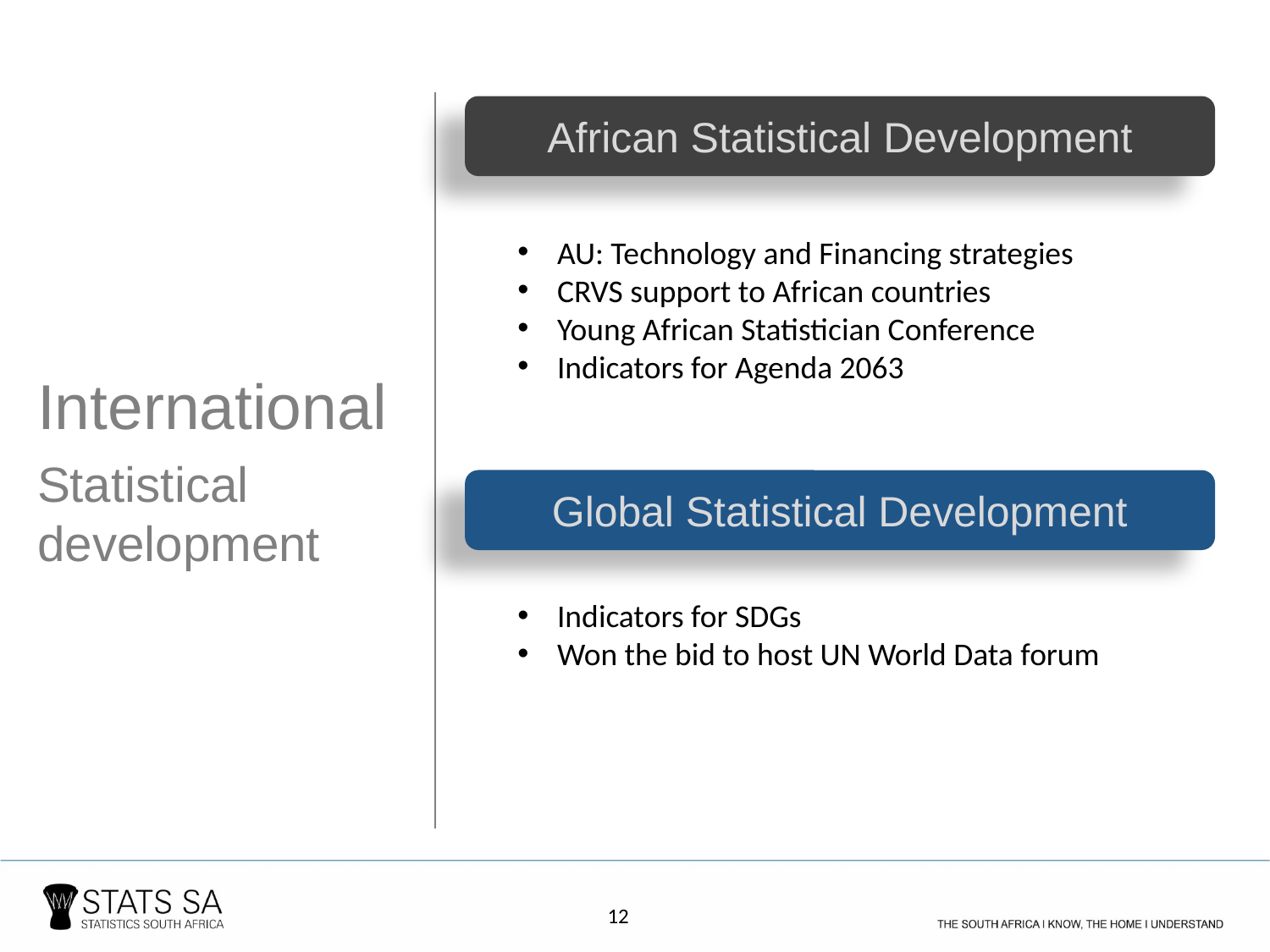

African Statistical Development

International
Statistical development
AU: Technology and Financing strategies
CRVS support to African countries
Young African Statistician Conference
Indicators for Agenda 2063

Global Statistical Development
Indicators for SDGs
Won the bid to host UN World Data forum

12